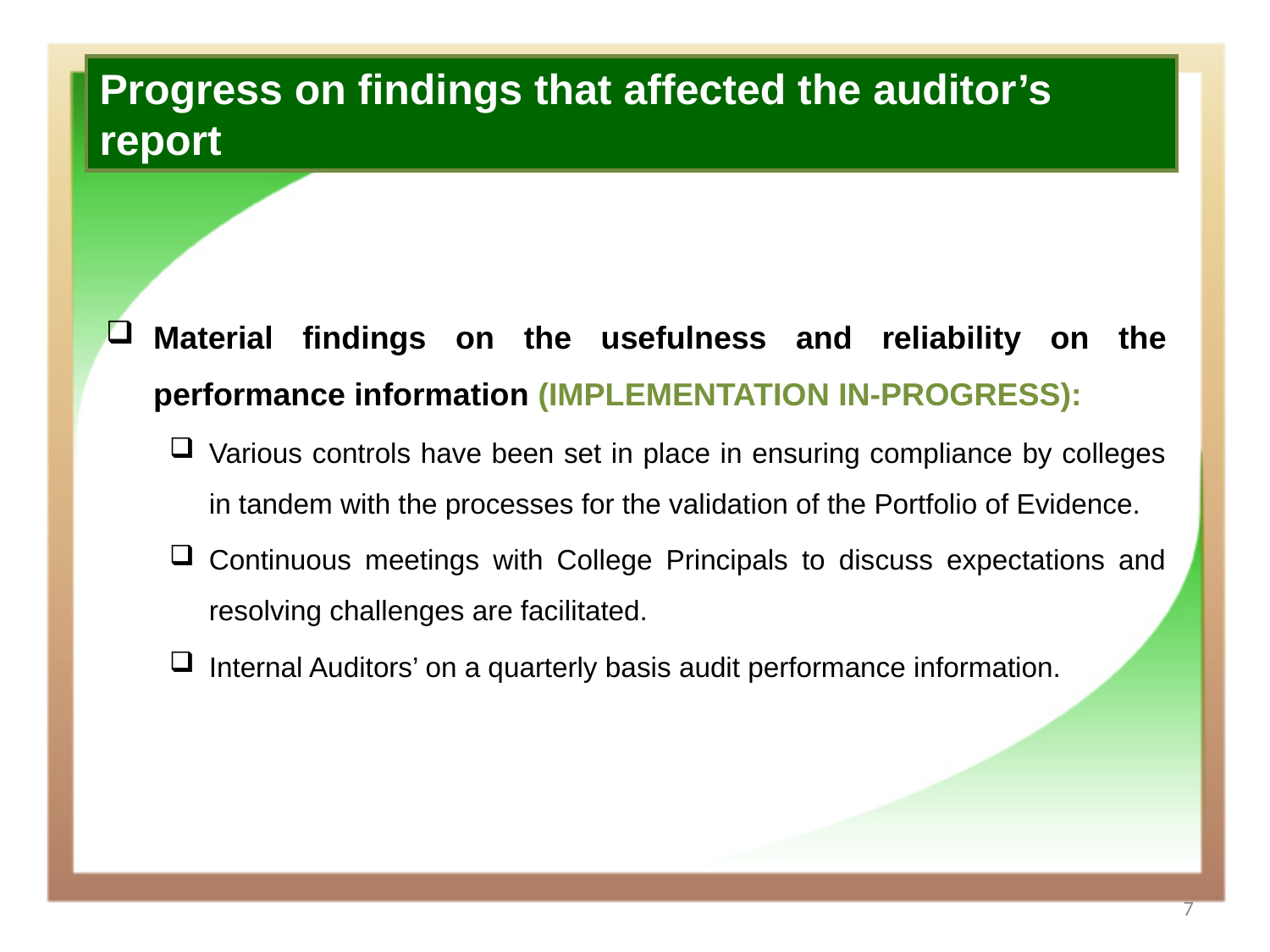

Progress on findings that affected the auditor’s  report

Material findings on the usefulness and reliability on the performance information (IMPLEMENTATION IN-PROGRESS):
Various controls have been set in place in ensuring compliance by colleges in tandem with the processes for the validation of the Portfolio of Evidence.
Continuous meetings with College Principals to discuss expectations and resolving challenges are facilitated.
Internal Auditors’ on a quarterly basis audit performance information.

7